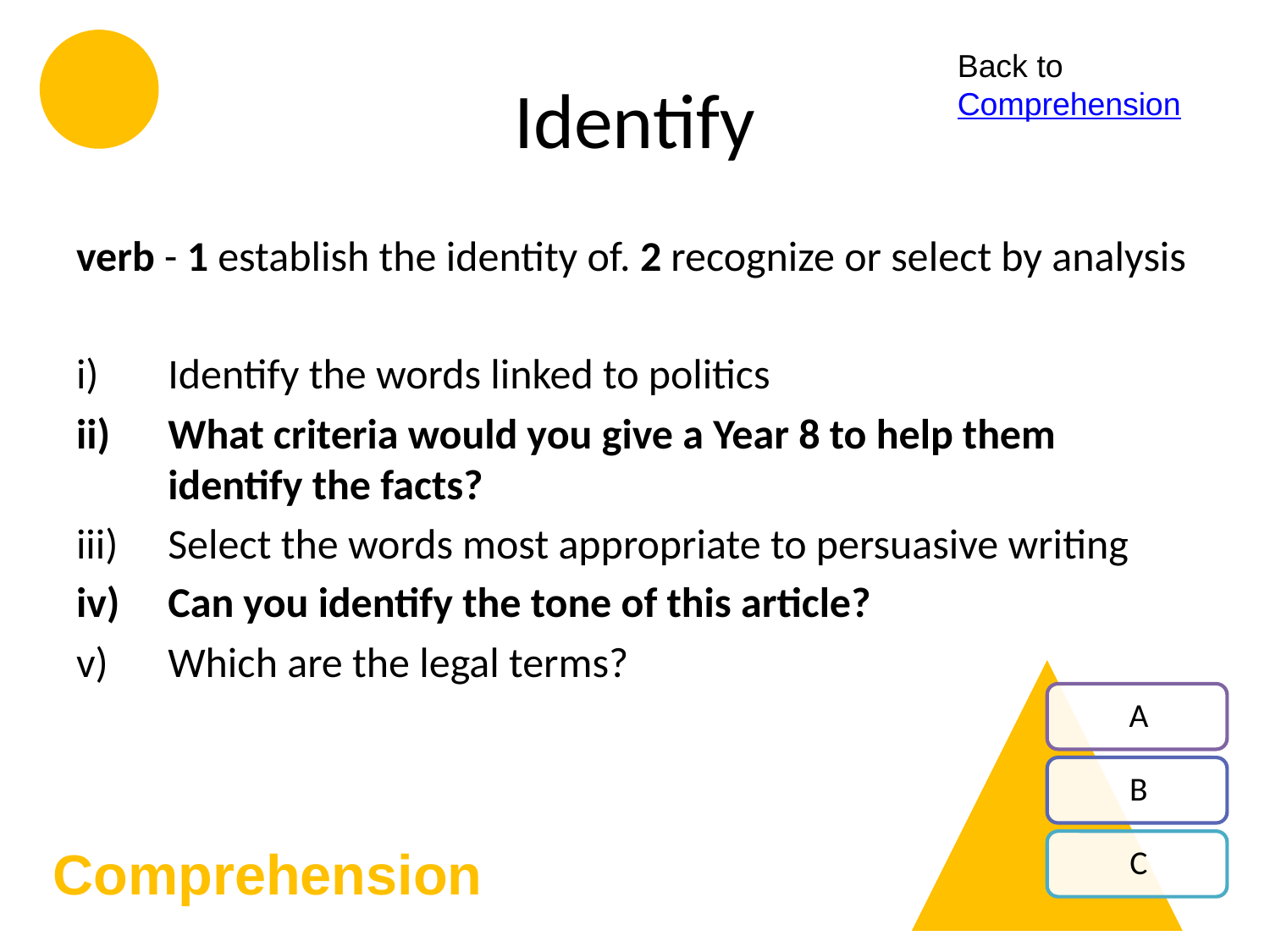

# Identify
Back to Comprehension
verb - 1 establish the identity of. 2 recognize or select by analysis

Identify the words linked to politics
What criteria would you give a Year 8 to help them identify the facts?
Select the words most appropriate to persuasive writing
Can you identify the tone of this article?
Which are the legal terms?
A
B
C
Comprehension